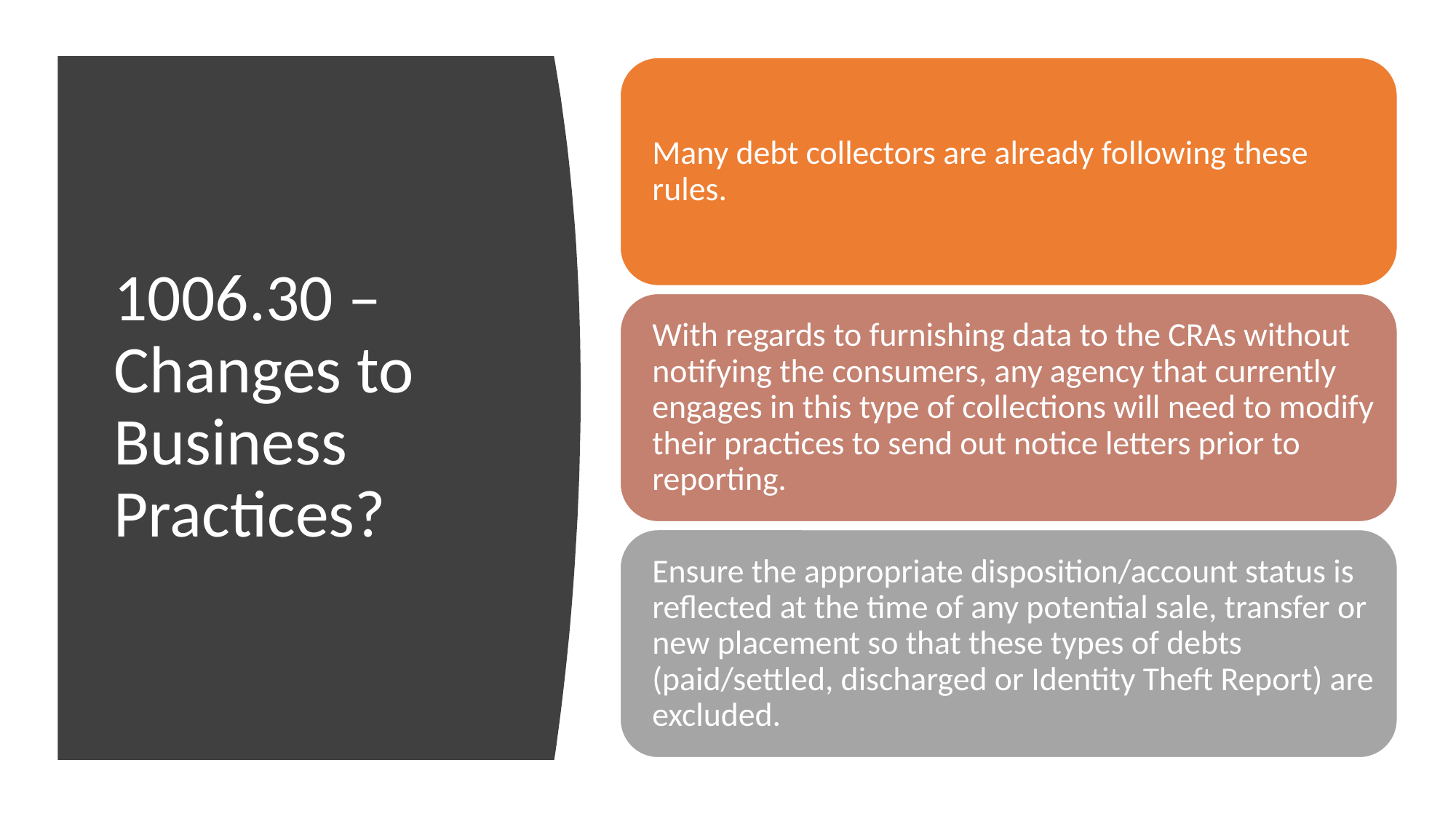

Many debt collectors are already following these rules.
With regards to furnishing data to the CRAs without notifying the consumers, any agency that currently engages in this type of collections will need to modify their practices to send out notice letters prior to reporting.
Ensure the appropriate disposition/account status is reflected at the time of any potential sale, transfer or new placement so that these types of debts (paid/settled, discharged or Identity Theft Report) are excluded.

# 1006.30 – Changes to Business Practices?